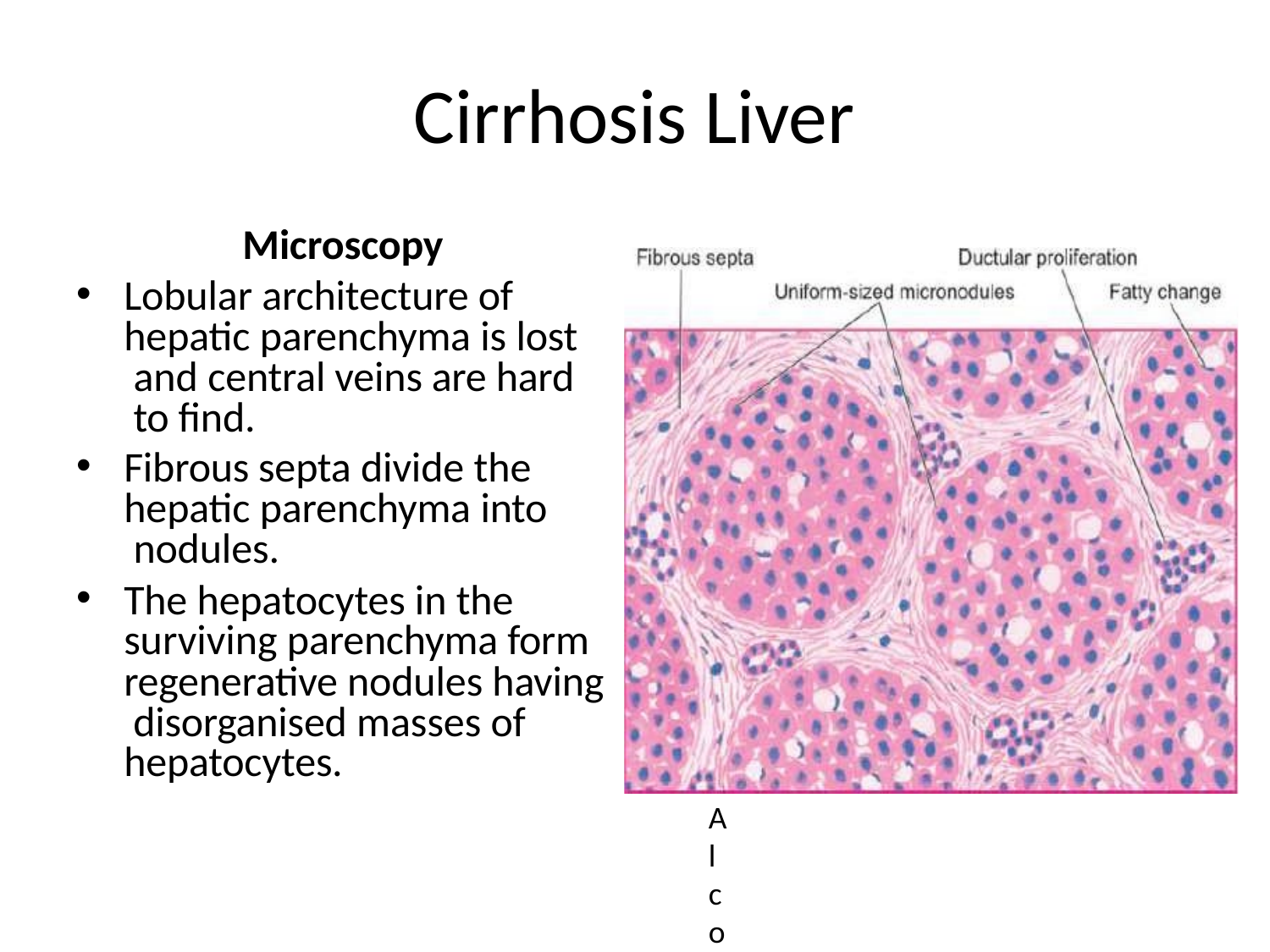

# Cirrhosis Liver
Microscopy
Lobular architecture of  hepatic parenchyma is lost  and central veins are hard  to find.
Fibrous septa divide the  hepatic parenchyma into  nodules.
The hepatocytes in the  surviving parenchyma form  regenerative nodules having  disorganised masses of  hepatocytes.
Alcoholic (micronodular) cirrhosis.